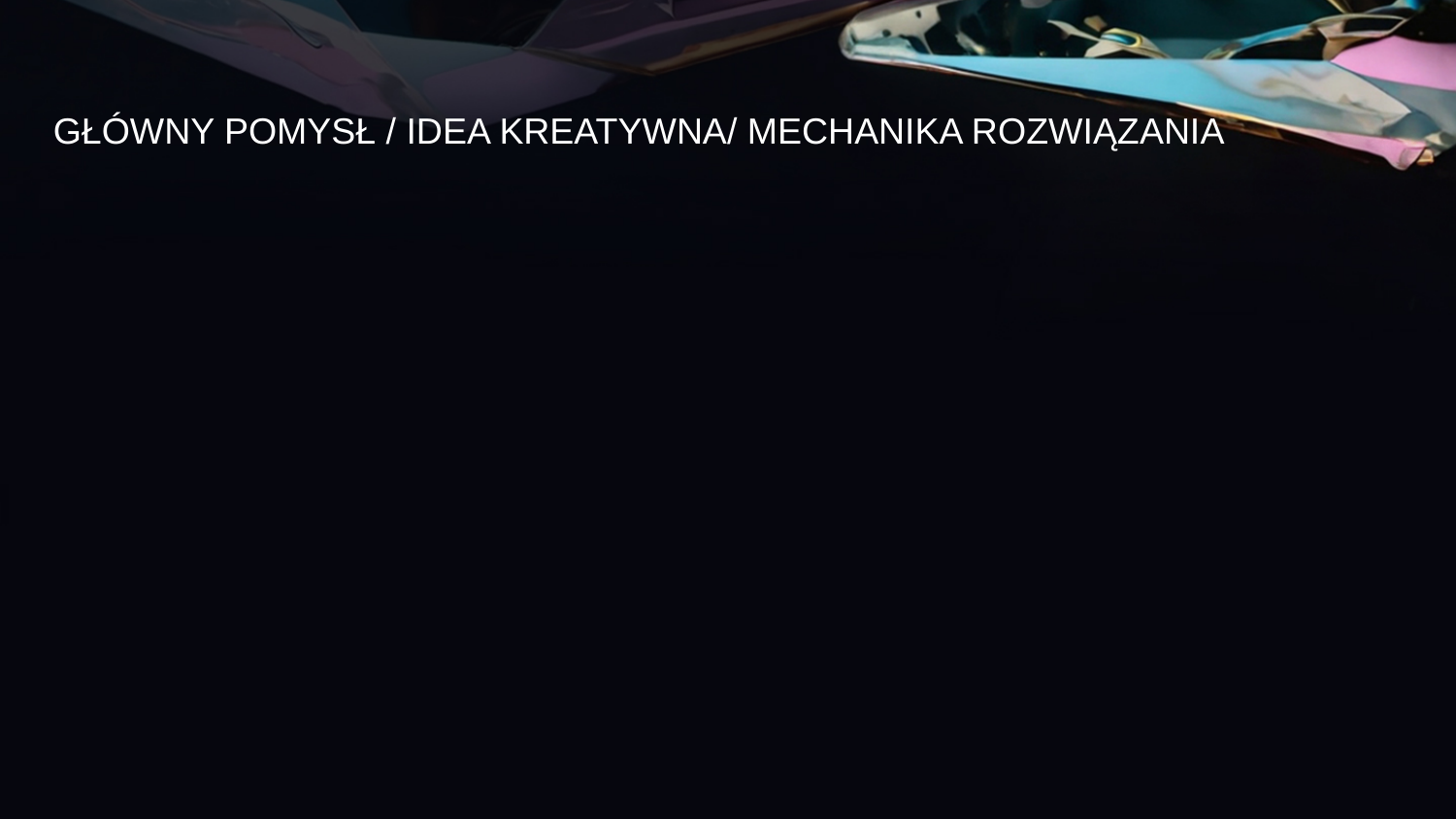

GŁÓWNY POMYSŁ / IDEA KREATYWNA/ MECHANIKA ROZWIĄZANIA